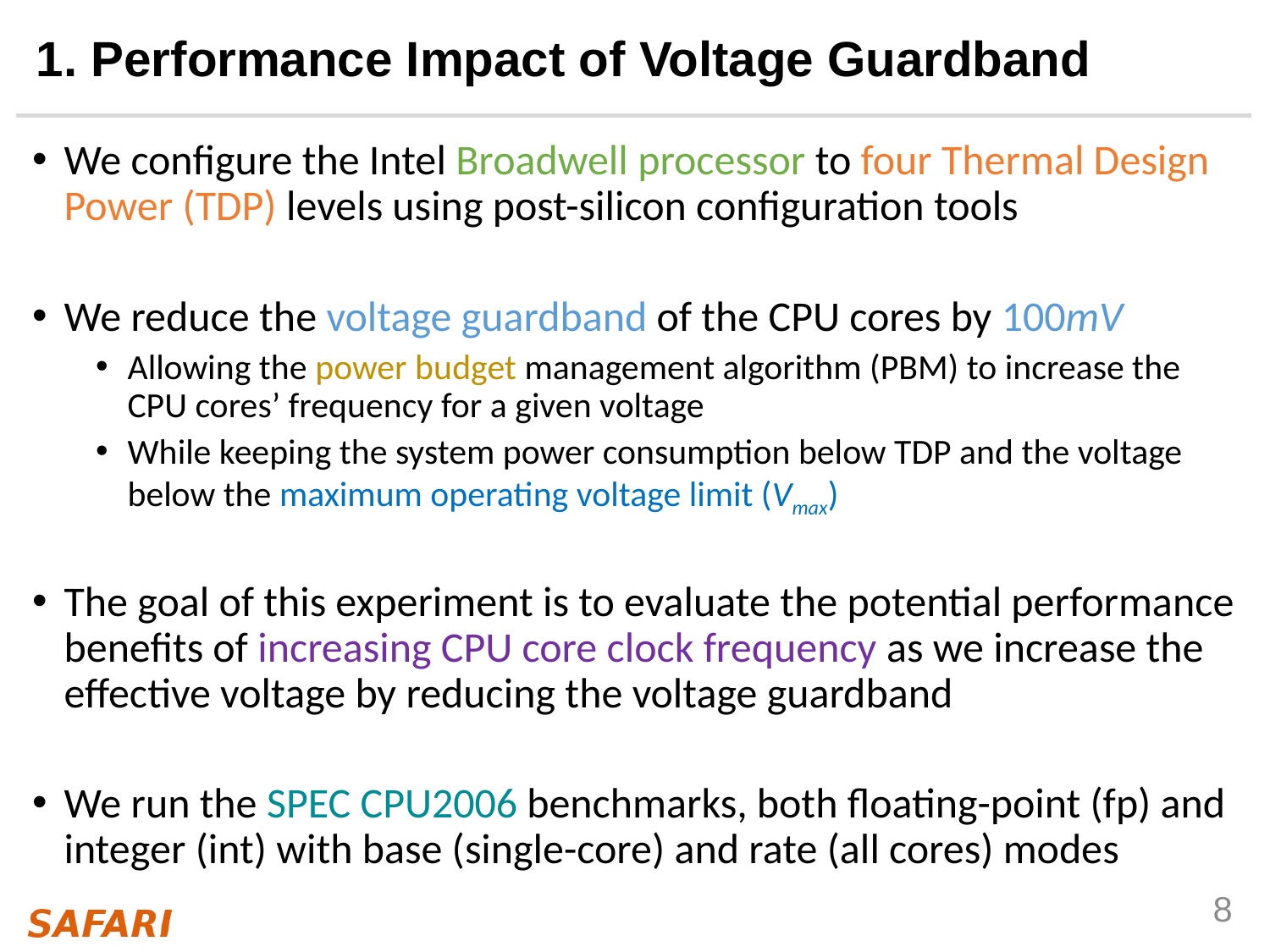

# 1. Performance Impact of Voltage Guardband
We configure the Intel Broadwell processor to four Thermal Design Power (TDP) levels using post-silicon configuration tools

We reduce the voltage guardband of the CPU cores by 100mV
Allowing the power budget management algorithm (PBM) to increase the CPU cores’ frequency for a given voltage
While keeping the system power consumption below TDP and the voltage below the maximum operating voltage limit (Vmax)

The goal of this experiment is to evaluate the potential performance benefits of increasing CPU core clock frequency as we increase the effective voltage by reducing the voltage guardband

We run the SPEC CPU2006 benchmarks, both floating-point (fp) and integer (int) with base (single-core) and rate (all cores) modes